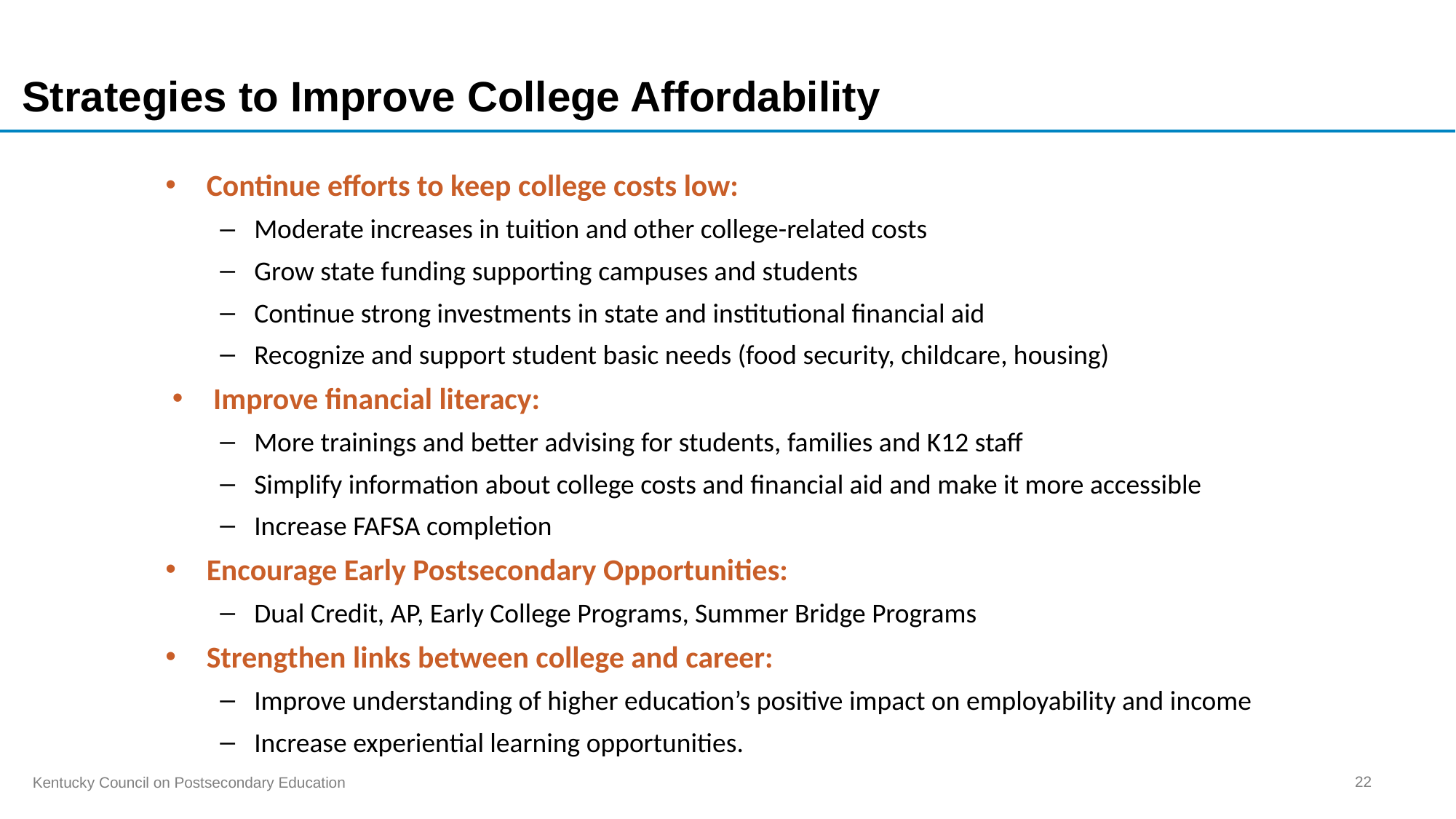

# Strategies to Improve College Affordability
Continue efforts to keep college costs low:
Moderate increases in tuition and other college-related costs
Grow state funding supporting campuses and students
Continue strong investments in state and institutional financial aid
Recognize and support student basic needs (food security, childcare, housing)
Improve financial literacy:
More trainings and better advising for students, families and K12 staff
Simplify information about college costs and financial aid and make it more accessible
Increase FAFSA completion
Encourage Early Postsecondary Opportunities:
Dual Credit, AP, Early College Programs, Summer Bridge Programs
Strengthen links between college and career:
Improve understanding of higher education’s positive impact on employability and income
Increase experiential learning opportunities.
22